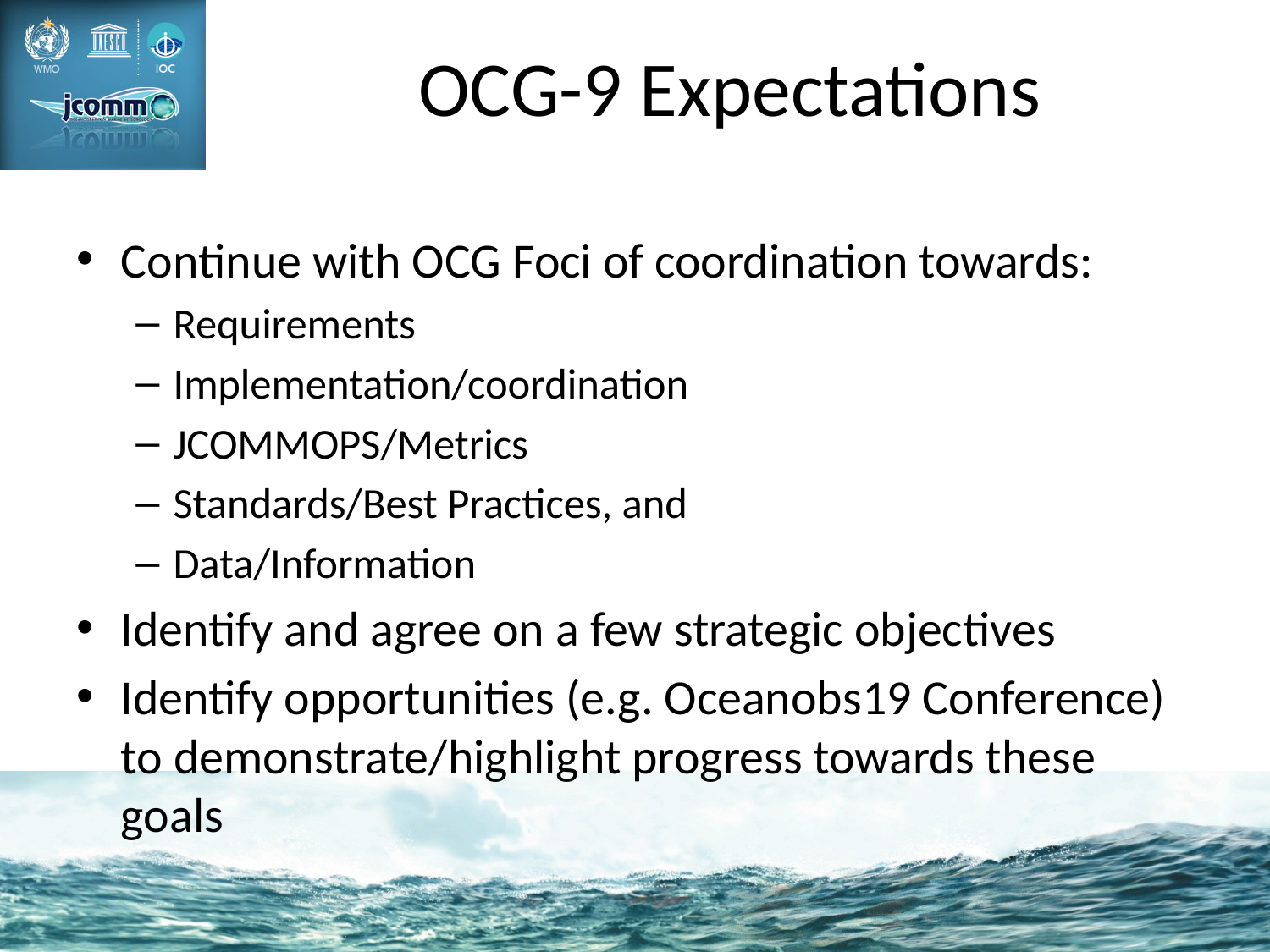

# OCG-9 Expectations
Continue with OCG Foci of coordination towards:
Requirements
Implementation/coordination
JCOMMOPS/Metrics
Standards/Best Practices, and
Data/Information
Identify and agree on a few strategic objectives
Identify opportunities (e.g. Oceanobs19 Conference) to demonstrate/highlight progress towards these goals